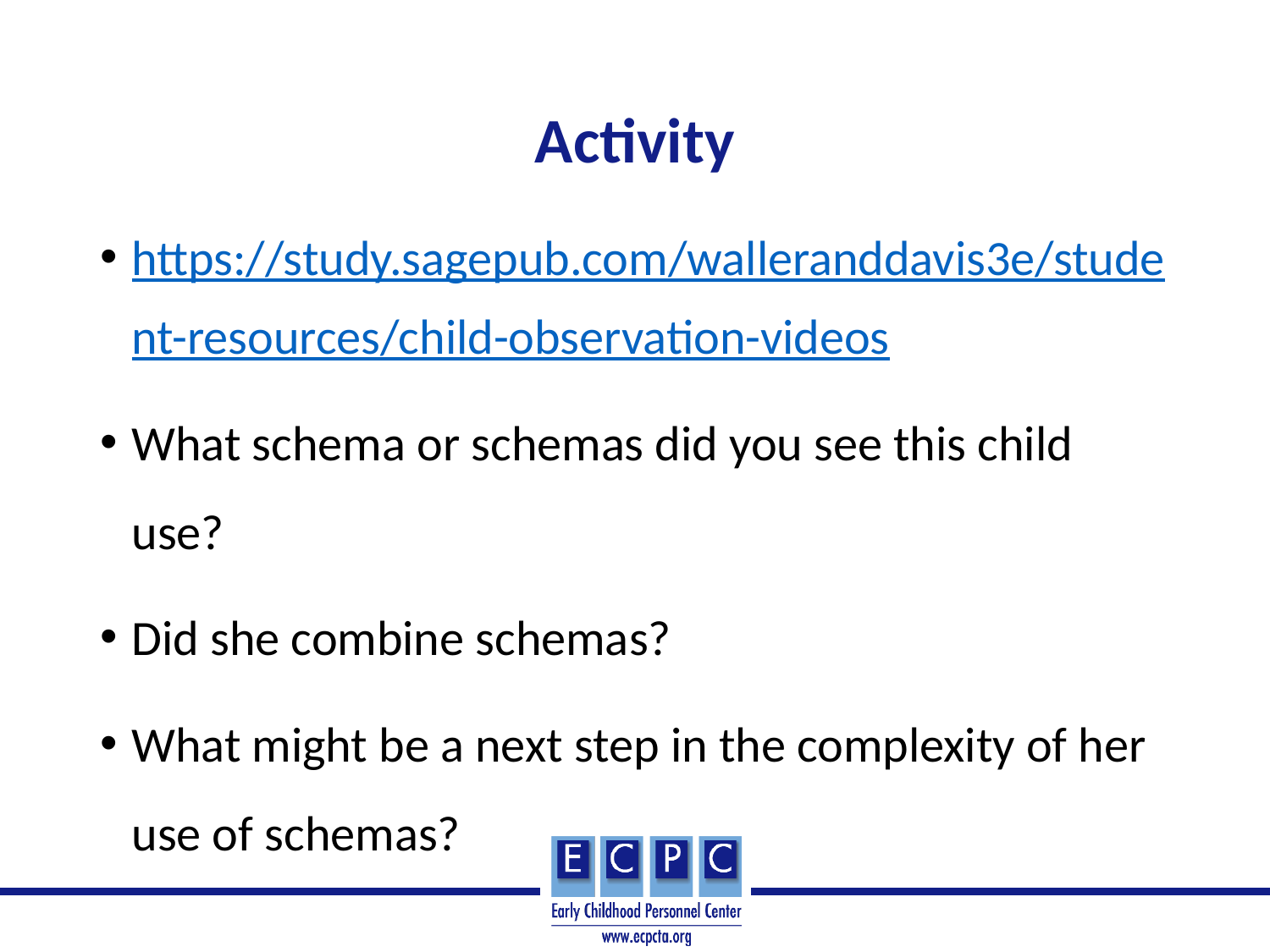

# Activity
https://study.sagepub.com/walleranddavis3e/student-resources/child-observation-videos
What schema or schemas did you see this child use?
Did she combine schemas?
What might be a next step in the complexity of her use of schemas?